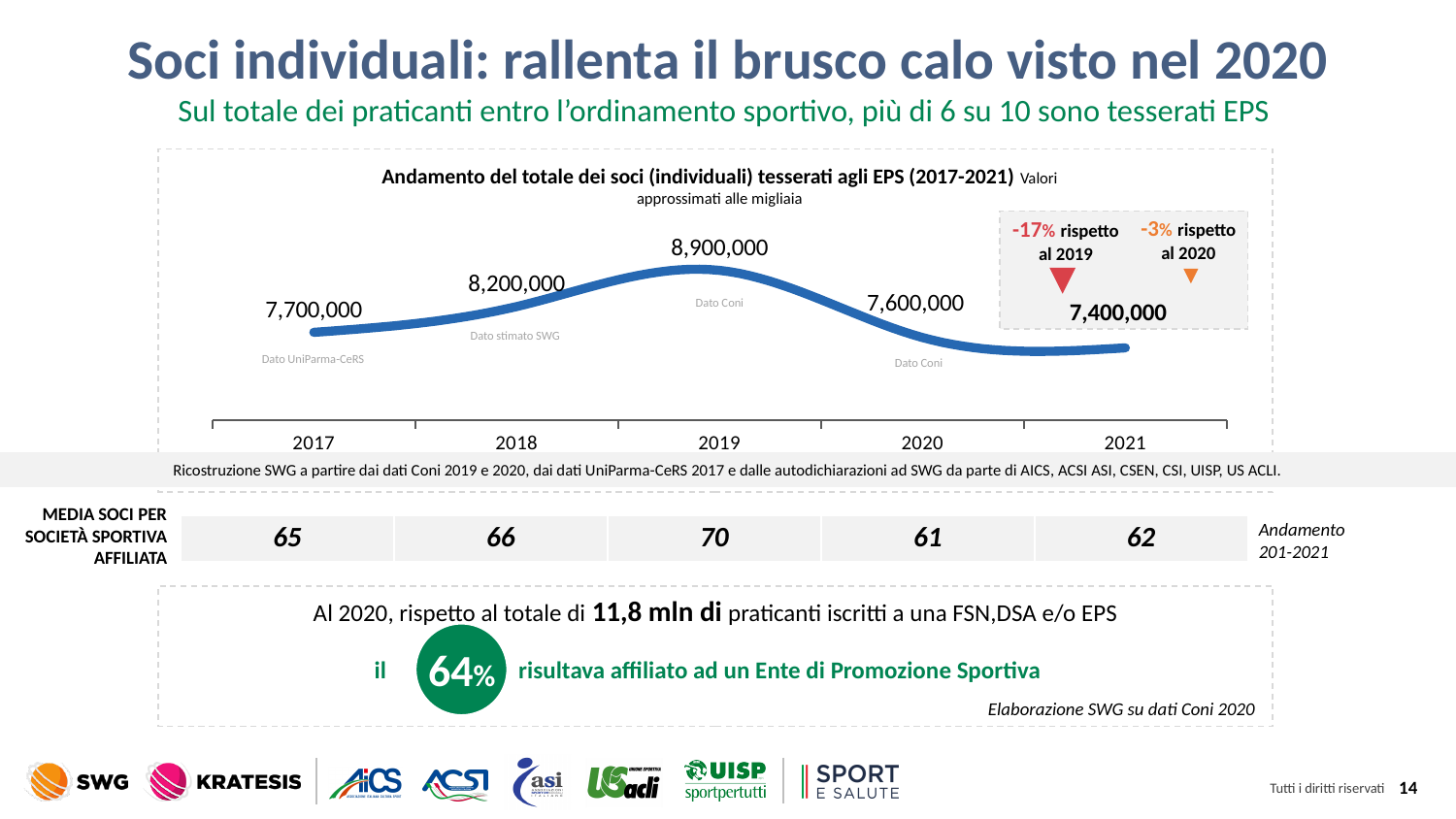

Soci individuali: rallenta il brusco calo visto nel 2020
Sul totale dei praticanti entro l’ordinamento sportivo, più di 6 su 10 sono tesserati EPS

Andamento del totale dei soci (individuali) tesserati agli EPS (2017-2021) Valori approssimati alle migliaia

### Chart

| Category | TOT |
|---|---|
| 2017 | 7700000.0 |
| 2018 | 8200000.0 |
| 2019 | 8900000.0 |
| 2020 | 7600000.0 |
| 2021 | 7400000.0 |
-3% rispetto
al 2020
-17% rispetto
al 2019

Dato Coni
Dato stimato SWG
Dato UniParma-CeRS
Dato Coni
Ricostruzione SWG a partire dai dati Coni 2019 e 2020, dai dati UniParma-CeRS 2017 e dalle autodichiarazioni ad SWG da parte di AICS, ACSI ASI, CSEN, CSI, UISP, US ACLI.
MEDIA SOCI PER SOCIETÀ SPORTIVA AFFILIATA
Andamento
201-2021
| 65 | 66 | 70 | 61 | 62 |
| --- | --- | --- | --- | --- |
Al 2020, rispetto al totale di 11,8 mln di praticanti iscritti a una FSN,DSA e/o EPS

64%
risultava affiliato ad un Ente di Promozione Sportiva
il
Elaborazione SWG su dati Coni 2020
14